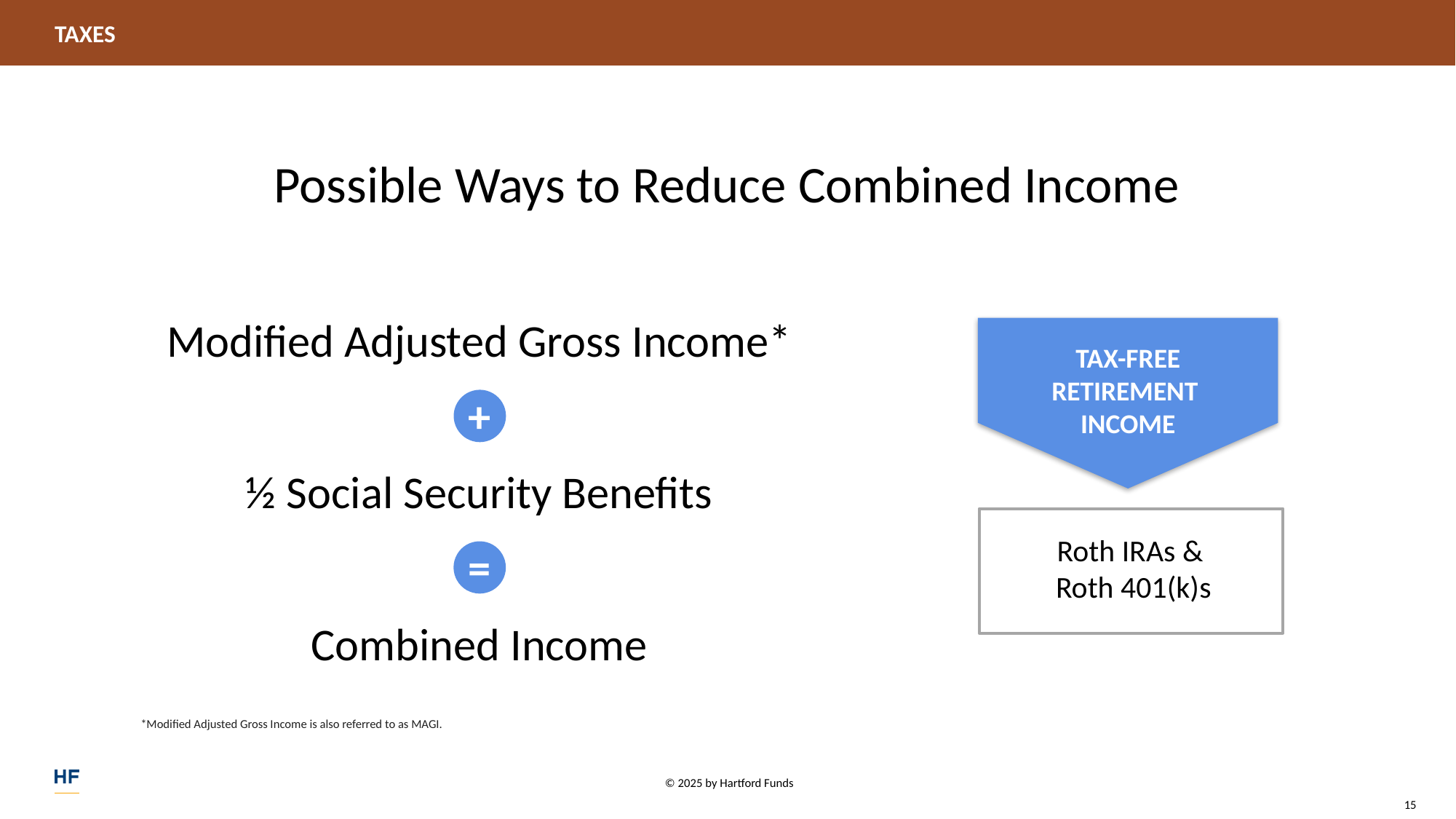

# Possible Ways to Reduce Combined Income

Modified Adjusted Gross Income*
+
½ Social Security Benefits
=
Combined Income
TAX-FREE
RETIREMENT
INCOME

Roth IRAs &
Roth 401(k)s

*Modified Adjusted Gross Income is also referred to as MAGI.
15